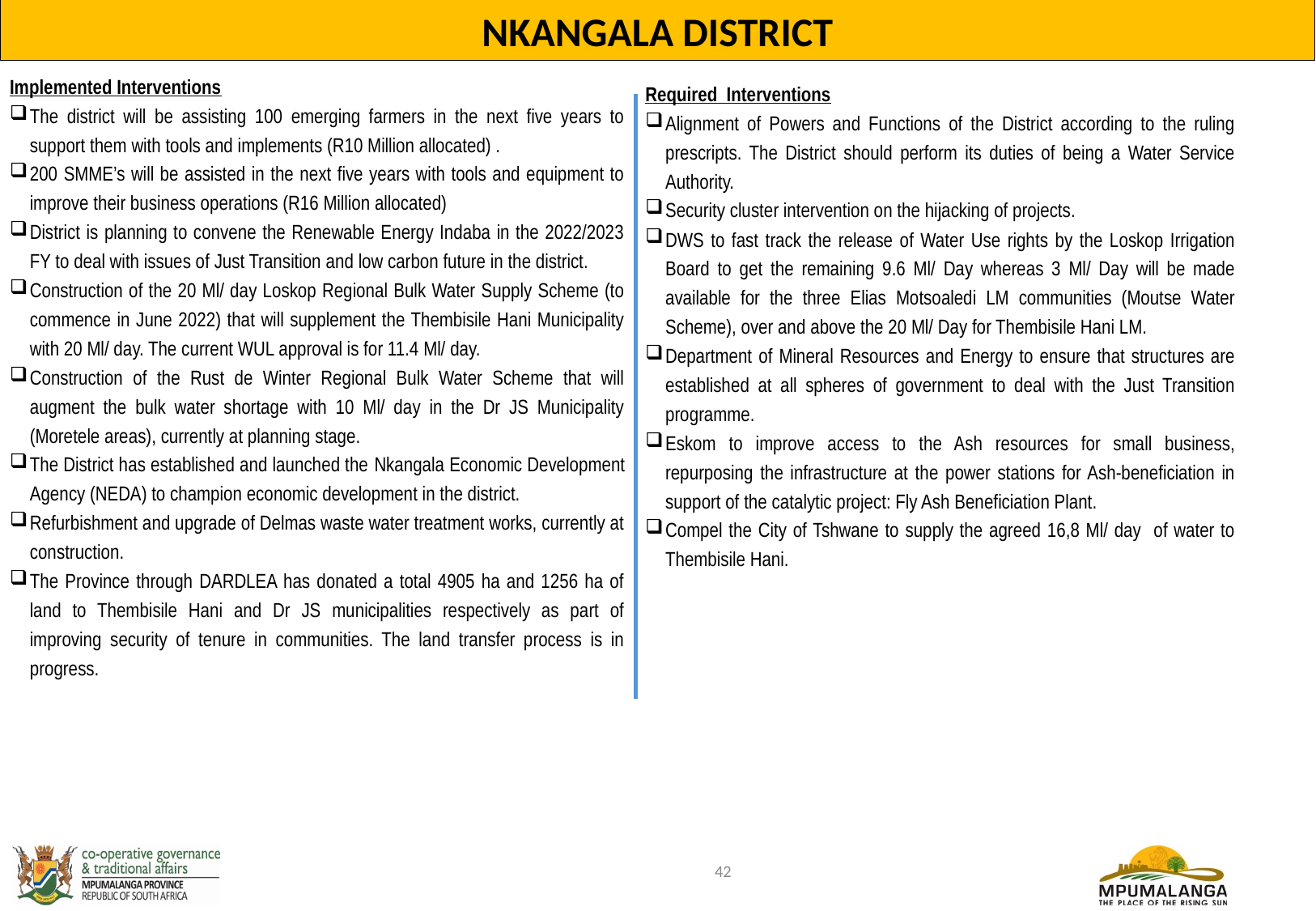

NKANGALA DISTRICT
Implemented Interventions
The district will be assisting 100 emerging farmers in the next five years to support them with tools and implements (R10 Million allocated) .
200 SMME’s will be assisted in the next five years with tools and equipment to improve their business operations (R16 Million allocated)
District is planning to convene the Renewable Energy Indaba in the 2022/2023 FY to deal with issues of Just Transition and low carbon future in the district.
Construction of the 20 Ml/ day Loskop Regional Bulk Water Supply Scheme (to commence in June 2022) that will supplement the Thembisile Hani Municipality with 20 Ml/ day. The current WUL approval is for 11.4 Ml/ day.
Construction of the Rust de Winter Regional Bulk Water Scheme that will augment the bulk water shortage with 10 Ml/ day in the Dr JS Municipality (Moretele areas), currently at planning stage.
The District has established and launched the Nkangala Economic Development Agency (NEDA) to champion economic development in the district.
Refurbishment and upgrade of Delmas waste water treatment works, currently at construction.
The Province through DARDLEA has donated a total 4905 ha and 1256 ha of land to Thembisile Hani and Dr JS municipalities respectively as part of improving security of tenure in communities. The land transfer process is in progress.

Required  Interventions
Alignment of Powers and Functions of the District according to the ruling prescripts. The District should perform its duties of being a Water Service Authority.
Security cluster intervention on the hijacking of projects.
DWS to fast track the release of Water Use rights by the Loskop Irrigation Board to get the remaining 9.6 Ml/ Day whereas 3 Ml/ Day will be made available for the three Elias Motsoaledi LM communities (Moutse Water Scheme), over and above the 20 Ml/ Day for Thembisile Hani LM.
Department of Mineral Resources and Energy to ensure that structures are established at all spheres of government to deal with the Just Transition programme.
Eskom to improve access to the Ash resources for small business, repurposing the infrastructure at the power stations for Ash-beneficiation in support of the catalytic project: Fly Ash Beneficiation Plant.
Compel the City of Tshwane to supply the agreed 16,8 Ml/ day  of water to Thembisile Hani.

42